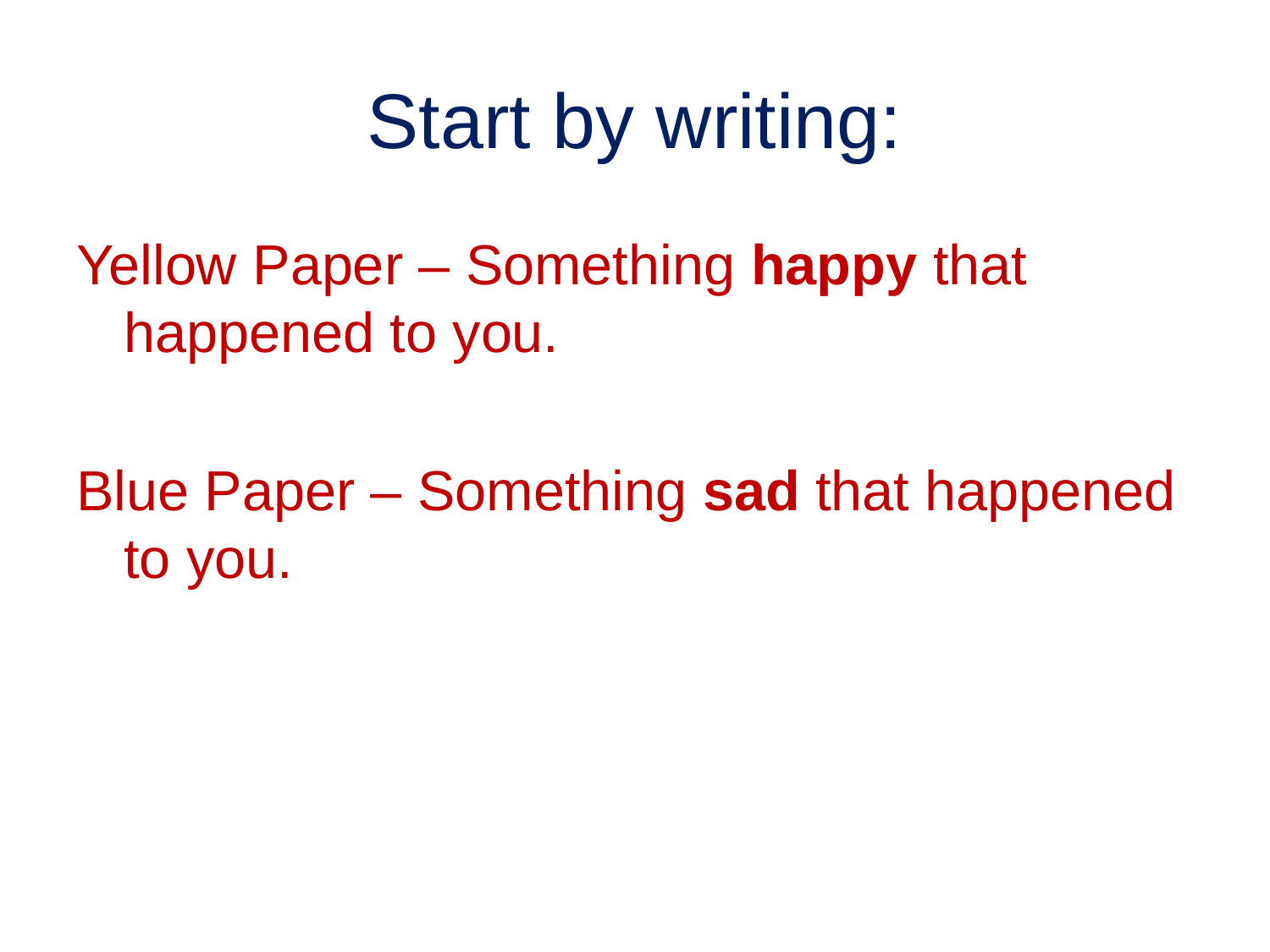

# Start by writing:
Yellow Paper – Something happy that happened to you.

Blue Paper – Something sad that happened to you.